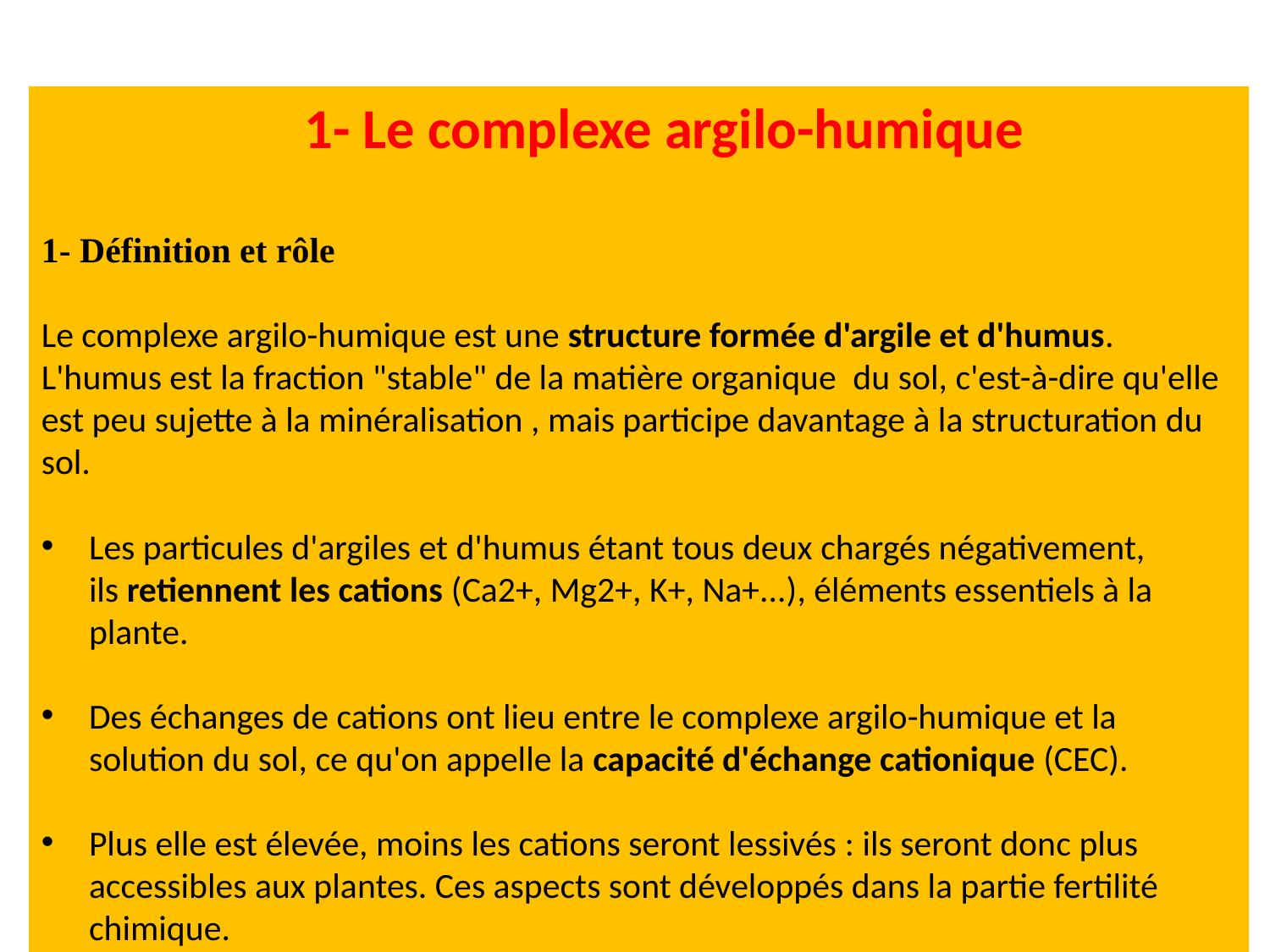

1- Le complexe argilo-humique

1- Définition et rôle

Le complexe argilo-humique est une structure formée d'argile et d'humus. L'humus est la fraction "stable" de la matière organique  du sol, c'est-à-dire qu'elle est peu sujette à la minéralisation , mais participe davantage à la structuration du sol.

Les particules d'argiles et d'humus étant tous deux chargés négativement, ils retiennent les cations (Ca2+, Mg2+, K+, Na+...), éléments essentiels à la plante.

Des échanges de cations ont lieu entre le complexe argilo-humique et la solution du sol, ce qu'on appelle la capacité d'échange cationique (CEC).

Plus elle est élevée, moins les cations seront lessivés : ils seront donc plus accessibles aux plantes. Ces aspects sont développés dans la partie fertilité chimique.